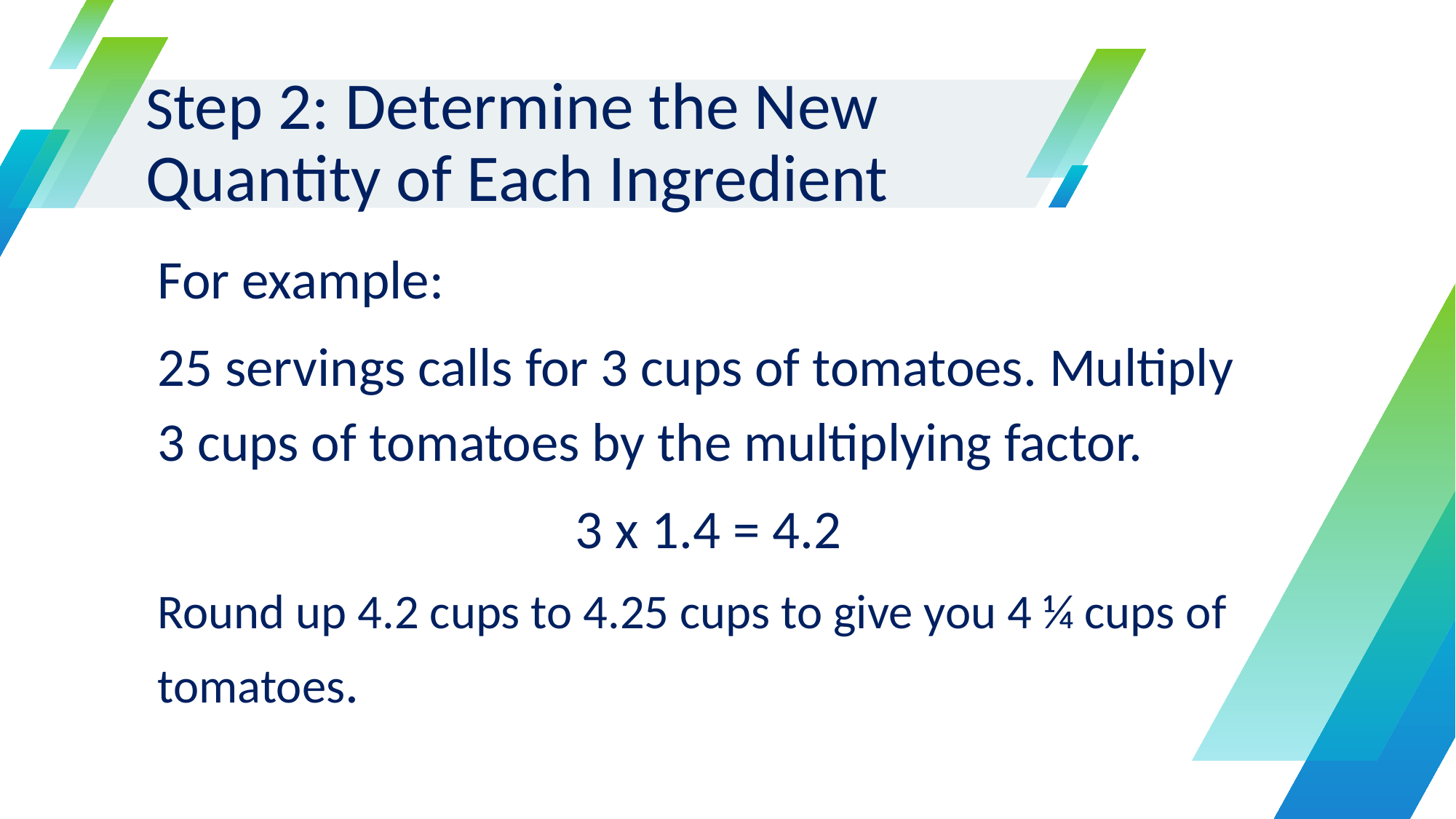

# Step 2: Determine the New Quantity of Each Ingredient
For example:
25 servings calls for 3 cups of tomatoes. Multiply 3 cups of tomatoes by the multiplying factor.
3 x 1.4 = 4.2
Round up 4.2 cups to 4.25 cups to give you 4 ¼ cups of tomatoes.